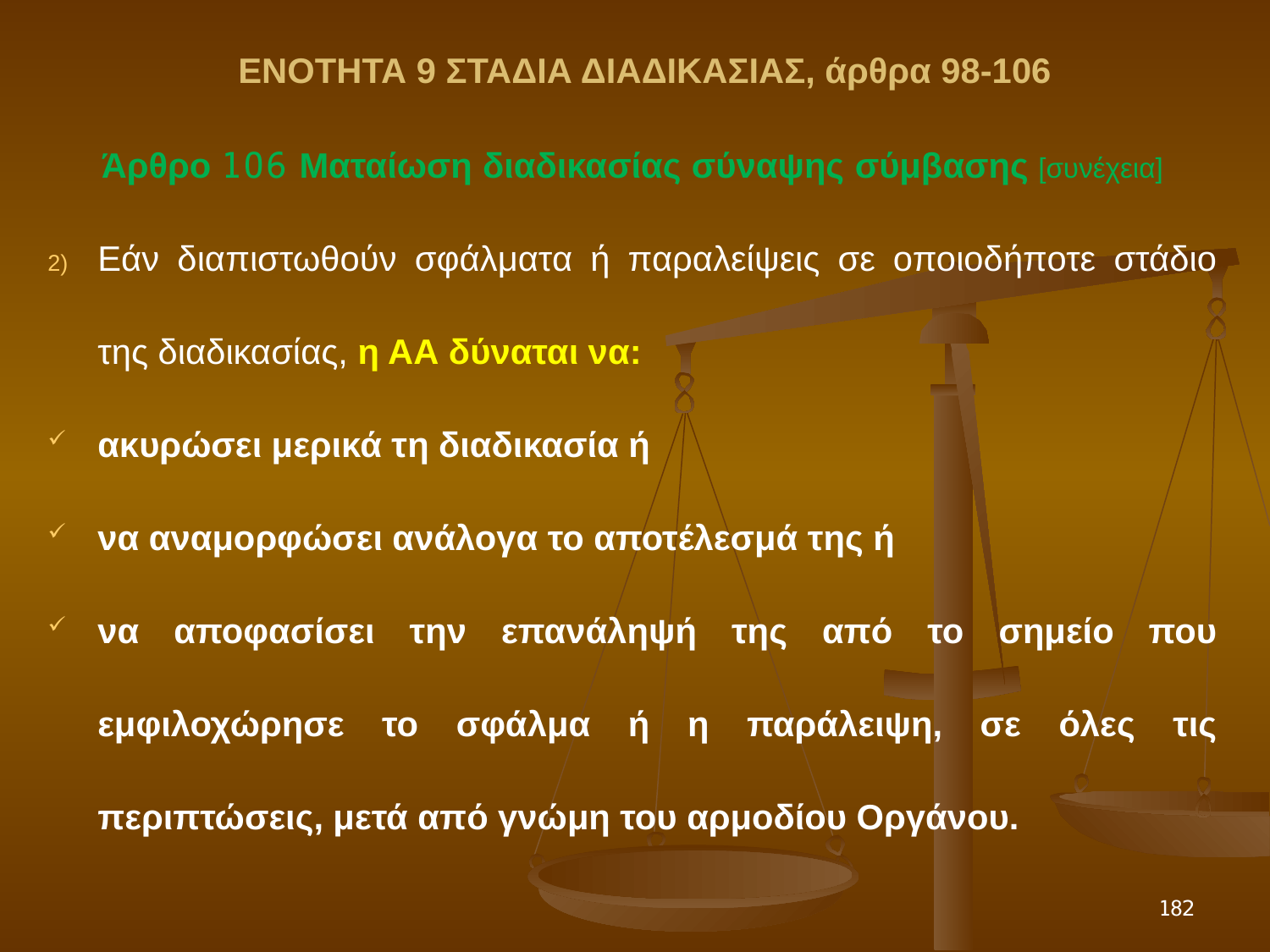

ΕΝΟΤΗΤΑ 9 ΣΤΑΔΙΑ ΔΙΑΔΙΚΑΣΙΑΣ, άρθρα 98-106
Άρθρο 106 Ματαίωση διαδικασίας σύναψης σύμβασης [συνέχεια]
Εάν διαπιστωθούν σφάλματα ή παραλείψεις σε οποιοδήποτε στάδιο της διαδικασίας, η ΑΑ δύναται να:
ακυρώσει μερικά τη διαδικασία ή
να αναμορφώσει ανάλογα το αποτέλεσμά της ή
να αποφασίσει την επανάληψή της από το σημείο που εμφιλοχώρησε το σφάλμα ή η παράλειψη, σε όλες τις περιπτώσεις, μετά από γνώμη του αρμοδίου Οργάνου.
182